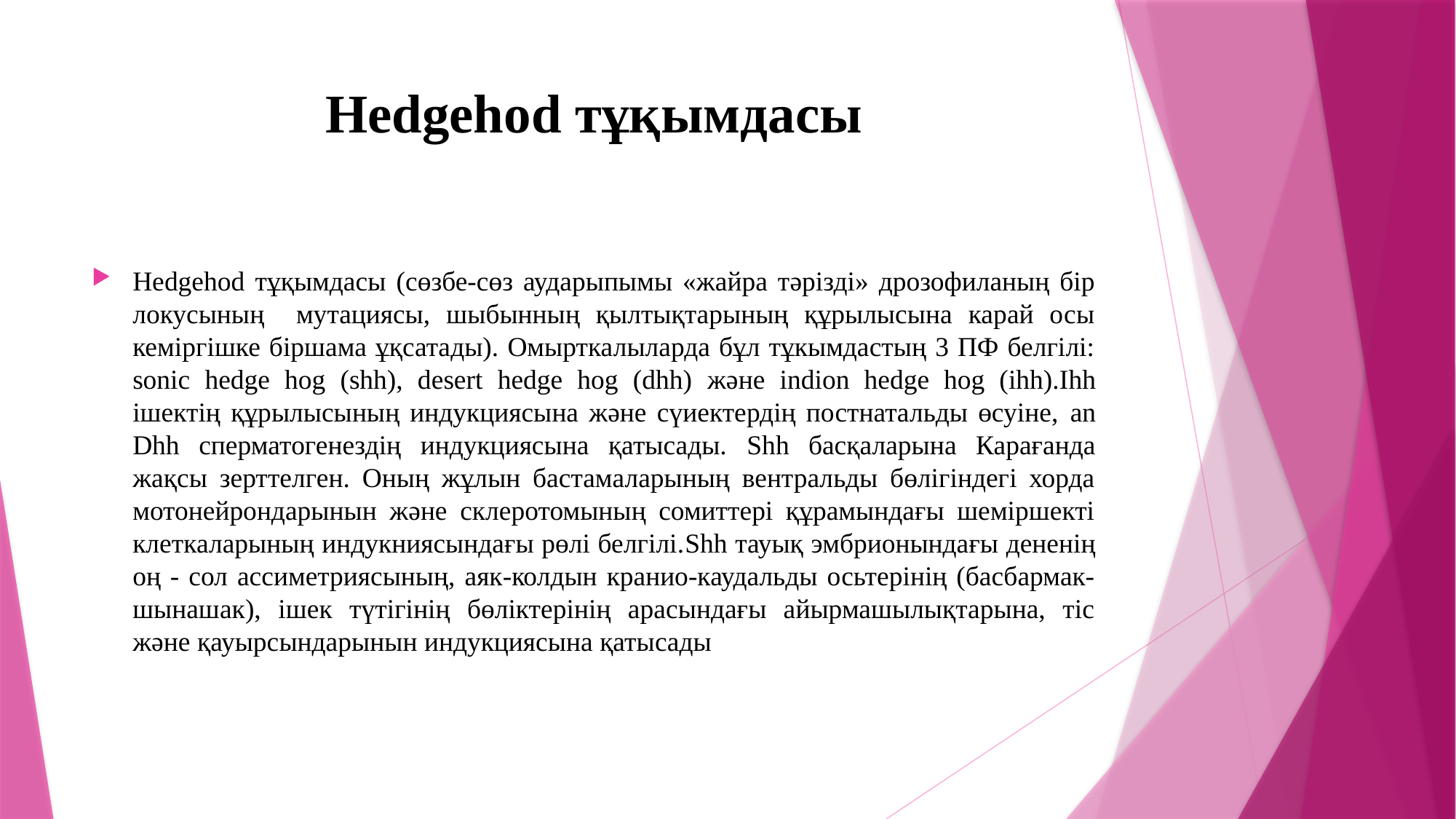

# Hedgehod тұқымдасы
Hedgehod тұқымдасы (сөзбе-сөз аударыпымы «жайра тәрізді» дрозофиланың бір локусының  мутациясы, шыбынның қылтықтарының құрылысына карай осы кеміргішке біршама ұқсатады). Омырткалыларда бұл тұкымдастың 3 ПФ белгілі: sonic hedge hog (shh), desert hedge hog (dhh) және indion hedge hog (ihh).Ihh ішектің құрылысының индукциясына және сүиектердің постнатальды өсуіне, an Dhh сперматогенездің индукциясына қатысады. Shh басқаларына Карағанда жақсы зерттелген. Оның жұлын бастамаларының вентральды бөлігіндегі хорда мотонейрондарынын және склеротомының сомиттері құрамындағы шеміршекті клеткаларының индукниясындағы рөлі белгілі.Shh тауық эмбрионындағы дененің оң - сол ассиметриясының, аяк-колдын кранио-каудальды осьтерінің (басбармак-шынашак), ішек түтігінің бөліктерінің арасындағы айырмашылықтарына, тіс және қауырсындарынын индукциясына қатысады